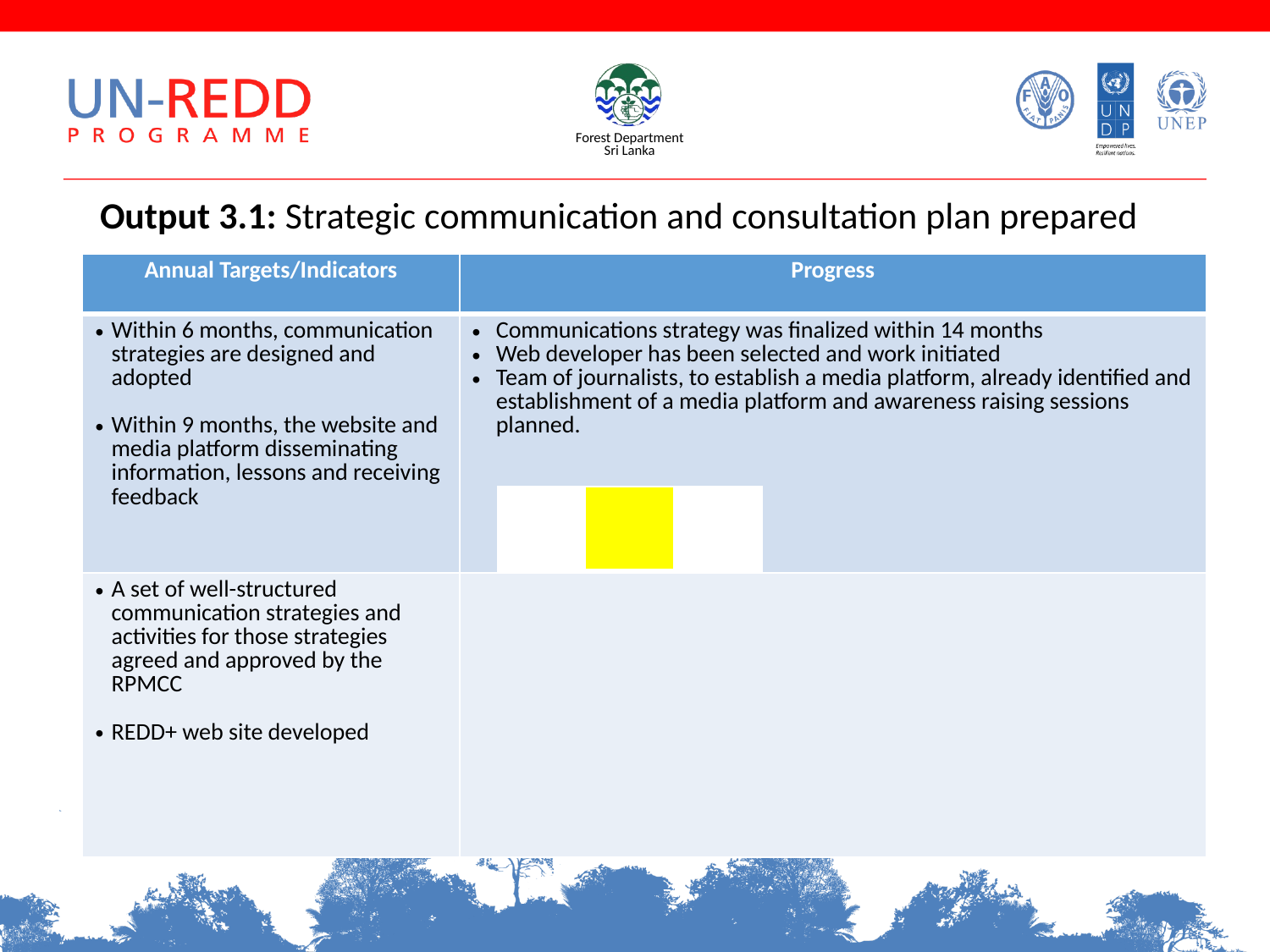

Output 3.1: Strategic communication and consultation plan prepared
| Annual Targets/Indicators | Progress |
| --- | --- |
| Within 6 months, communication strategies are designed and adopted Within 9 months, the website and media platform disseminating information, lessons and receiving feedback | Communications strategy was finalized within 14 months Web developer has been selected and work initiated Team of journalists, to establish a media platform, already identified and establishment of a media platform and awareness raising sessions planned. |
| A set of well-structured communication strategies and activities for those strategies agreed and approved by the RPMCC REDD+ web site developed |  |
|  |  |  |
| --- | --- | --- |